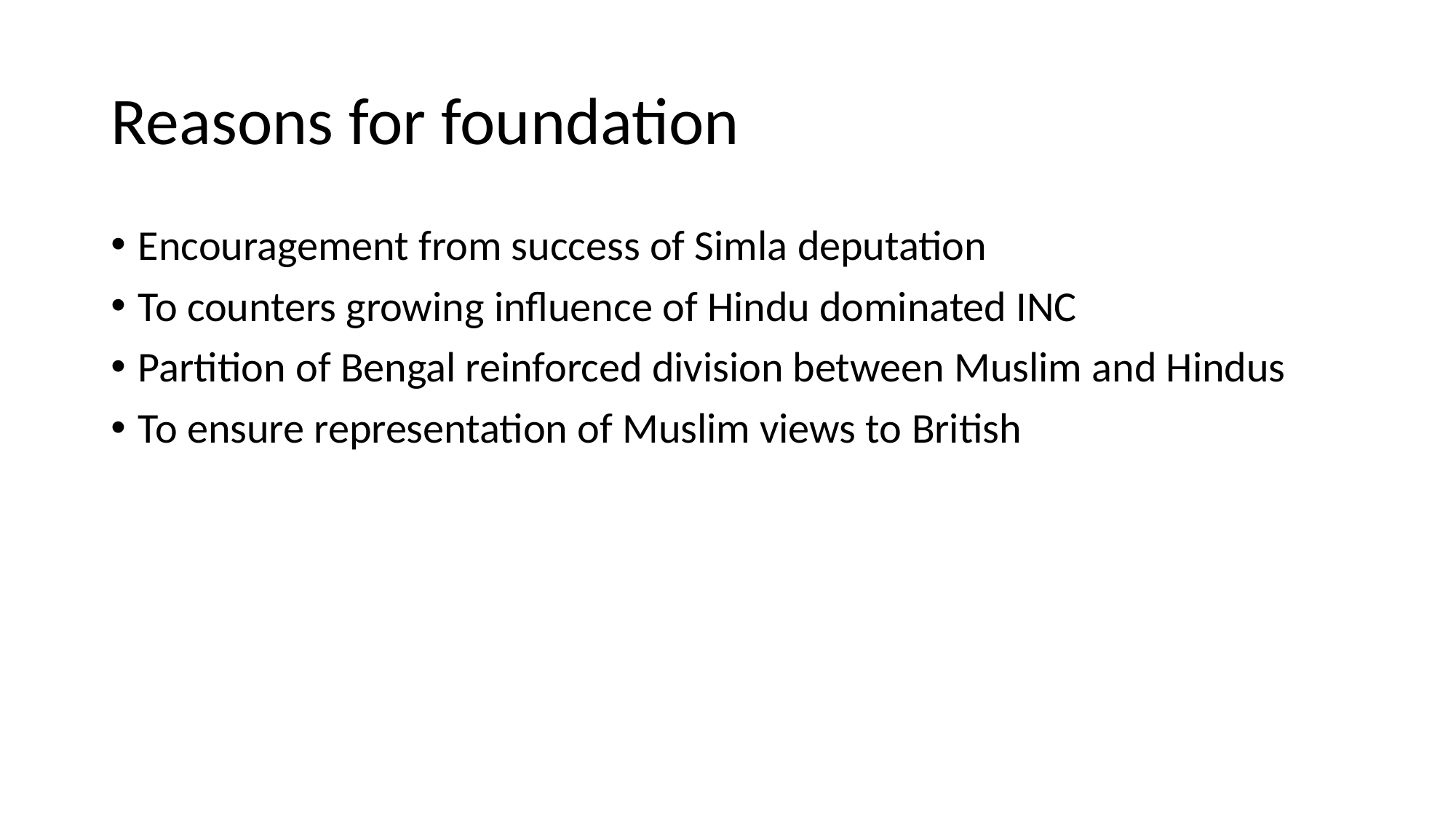

# Reasons for foundation
Encouragement from success of Simla deputation
To counters growing influence of Hindu dominated INC
Partition of Bengal reinforced division between Muslim and Hindus
To ensure representation of Muslim views to British